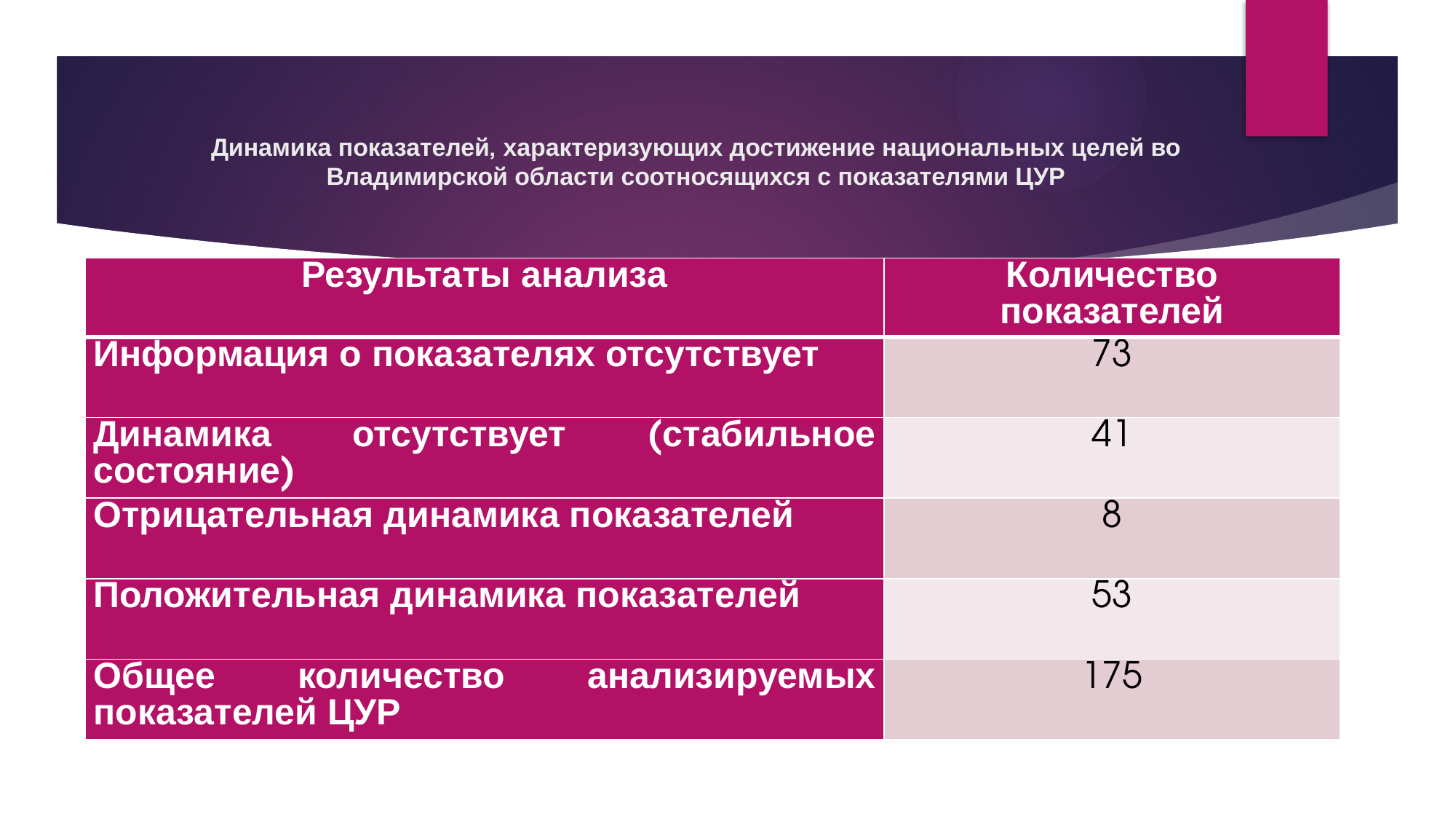

# Динамика показателей, характеризующих достижение национальных целей во Владимирской области соотносящихся с показателями ЦУР
| Результаты анализа | Количество показателей |
| --- | --- |
| Информация о показателях отсутствует | 73 |
| Динамика отсутствует (стабильное состояние) | 41 |
| Отрицательная динамика показателей | 8 |
| Положительная динамика показателей | 53 |
| Общее количество анализируемых показателей ЦУР | 175 |